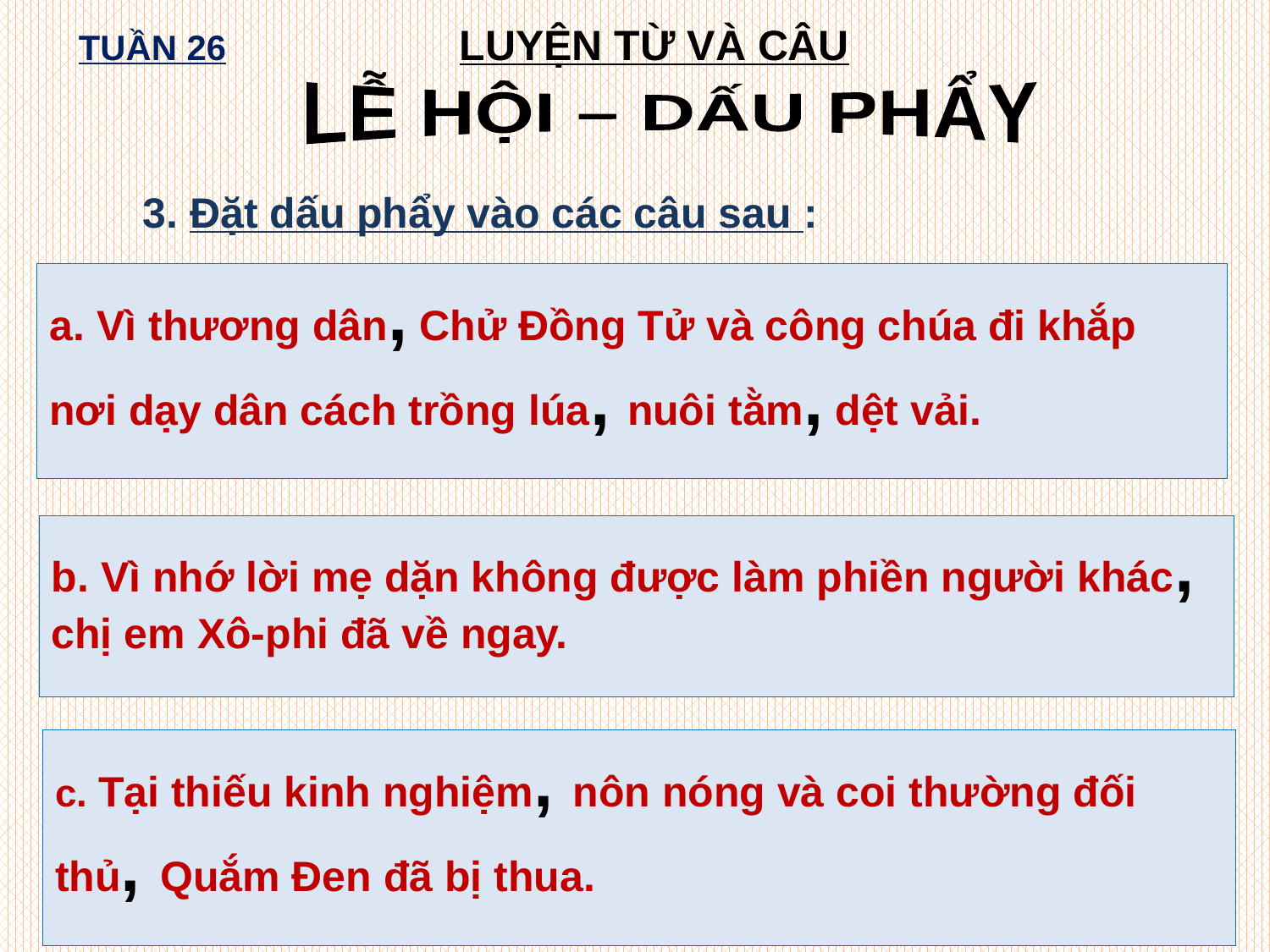

TUẦN 26		LUYỆN TỪ VÀ CÂU
LỄ HỘI – DẤU PHẨY
	3. Đặt dấu phẩy vào các câu sau :
a. Vì thương dân, Chử Đồng Tử và công chúa đi khắp nơi dạy dân cách trồng lúa, nuôi tằm, dệt vải.

a) Vì thương dân Chử Đồng Tử và công chúa đi khắp nơi dạy dân cách trồng lúa nuôi tằm dệt vải.
b. Vì nhớ lời mẹ dặn không được làm phiền người khác, chị em Xô-phi đã về ngay.

b) Vì nhớ lời mẹ dặn không được làm phiền người khác chị em Xô-phi đã về ngay.
c. Tại thiếu kinh nghiệm, nôn nóng và coi thường đối thủ, Quắm Đen đã bị thua.

c) Tại thiếu kinh nghiệm nôn nóng và coi thường đối thủ Quắm Đen đã bị thua.